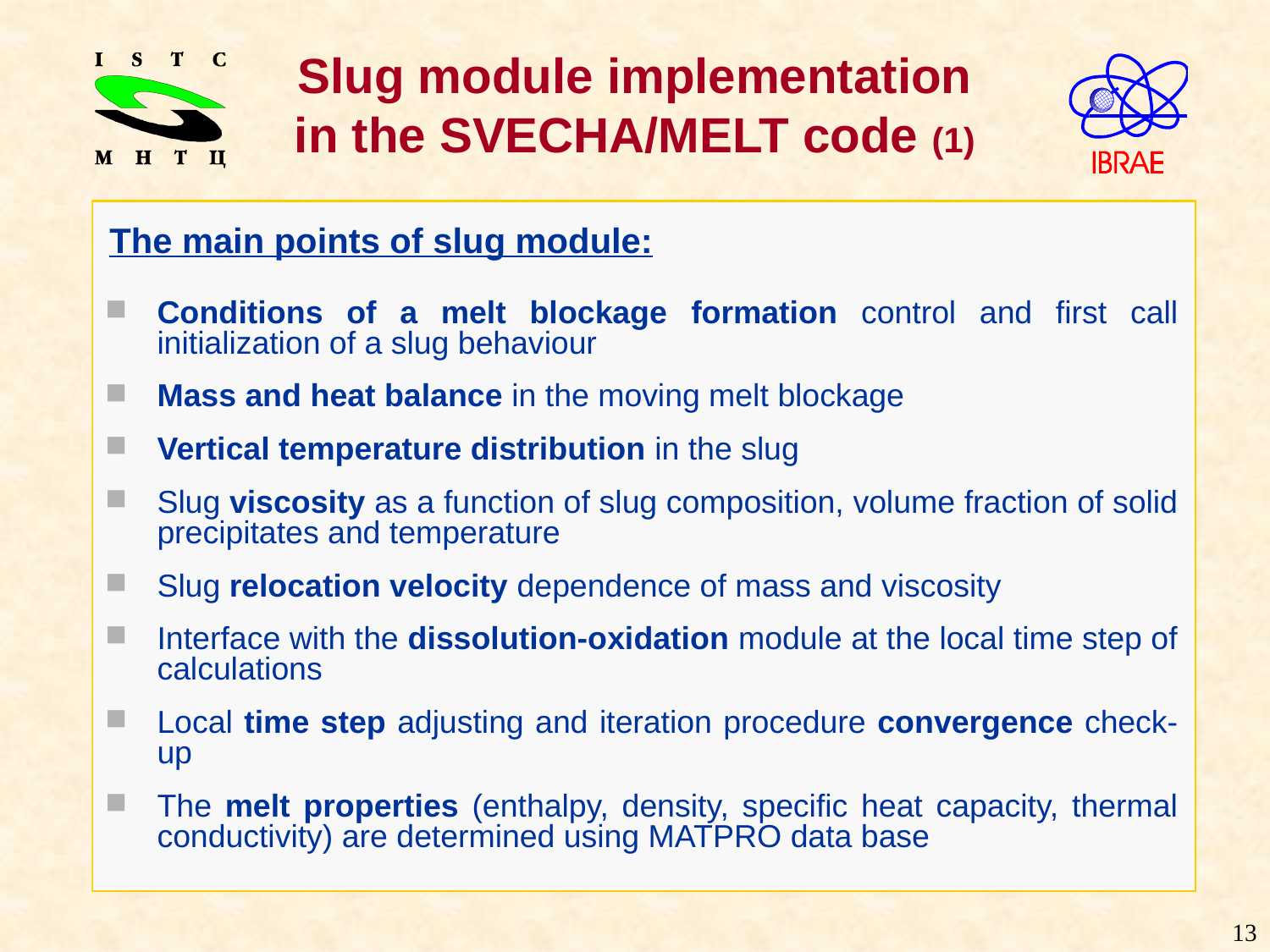

# Slug module implementation in the SVECHA/MELT code (1)
The main points of slug module:

Conditions of a melt blockage formation control and first call initialization of a slug behaviour

Mass and heat balance in the moving melt blockage

Vertical temperature distribution in the slug

Slug viscosity as a function of slug composition, volume fraction of solid precipitates and temperature

Slug relocation velocity dependence of mass and viscosity

Interface with the dissolution-oxidation module at the local time step of calculations

Local time step adjusting and iteration procedure convergence check-up

The melt properties (enthalpy, density, specific heat capacity, thermal conductivity) are determined using MATPRO data base
13